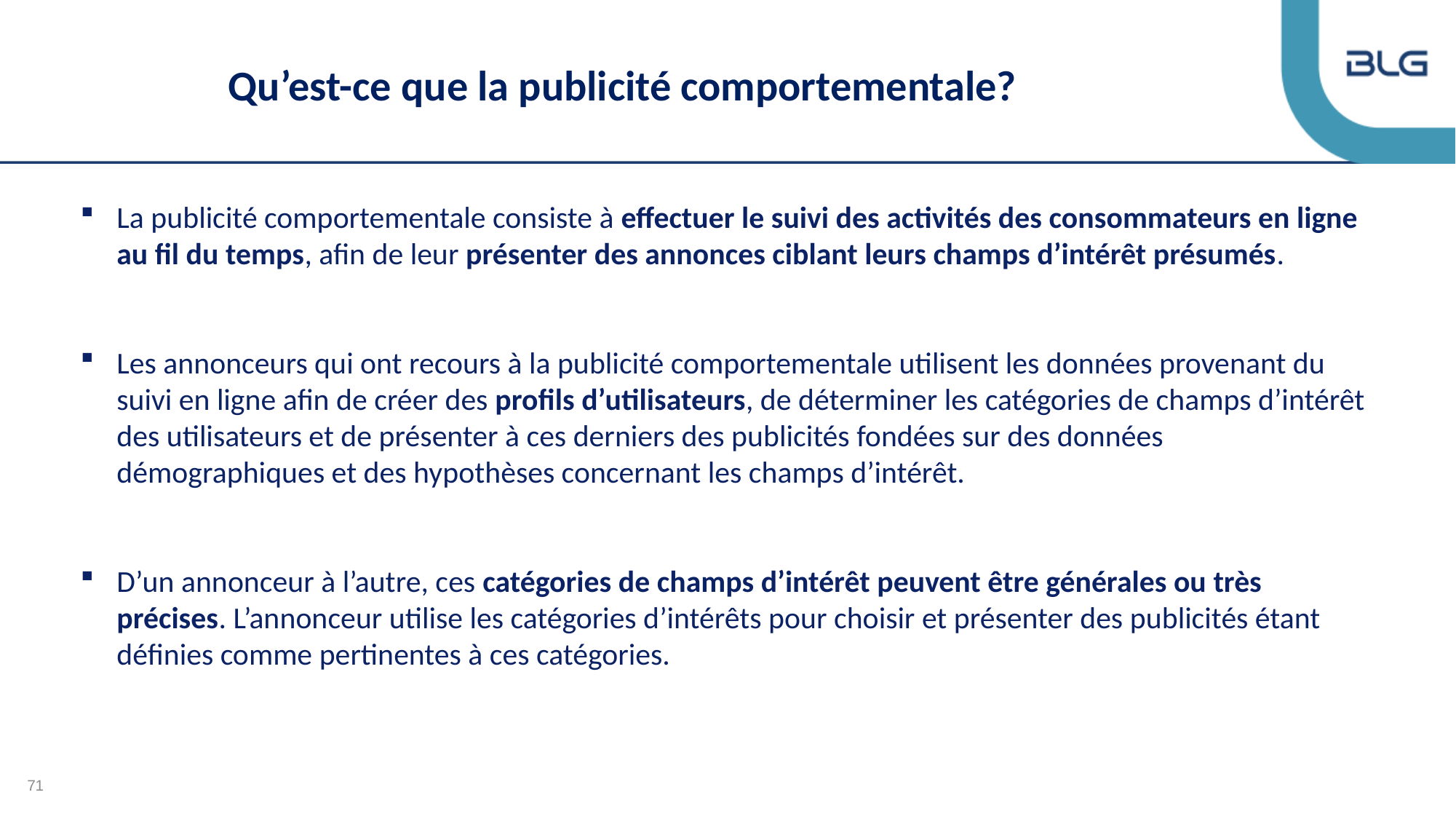

# Qu’est-ce que la publicité comportementale?
La publicité comportementale consiste à effectuer le suivi des activités des consommateurs en ligne au fil du temps, afin de leur présenter des annonces ciblant leurs champs d’intérêt présumés.

Les annonceurs qui ont recours à la publicité comportementale utilisent les données provenant du suivi en ligne afin de créer des profils d’utilisateurs, de déterminer les catégories de champs d’intérêt des utilisateurs et de présenter à ces derniers des publicités fondées sur des données démographiques et des hypothèses concernant les champs d’intérêt.

D’un annonceur à l’autre, ces catégories de champs d’intérêt peuvent être générales ou très précises. L’annonceur utilise les catégories d’intérêts pour choisir et présenter des publicités étant définies comme pertinentes à ces catégories.

71